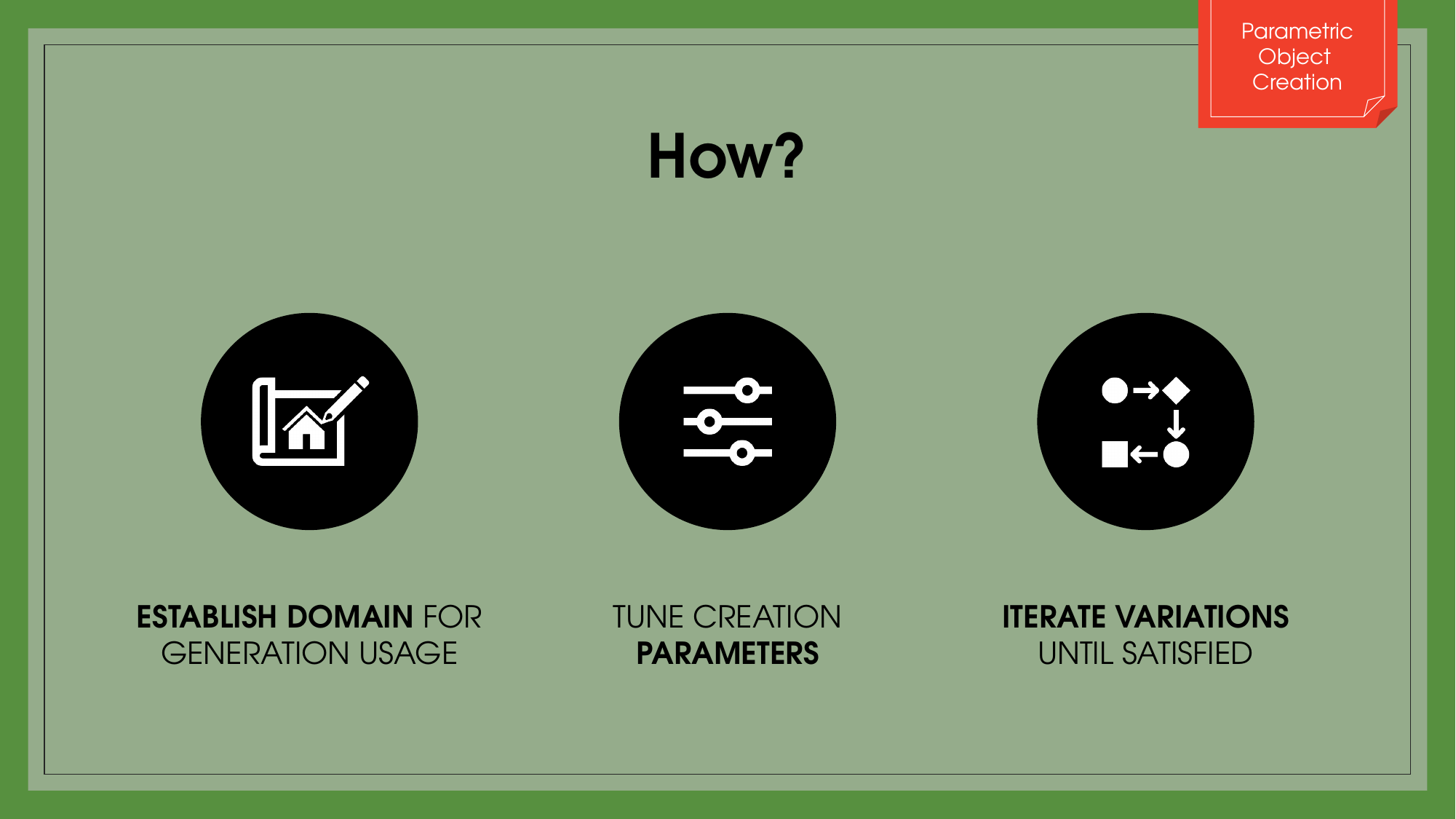

# How?
Establish domain for generation usage
Tune creation parameters
Iterate variations until satisfied